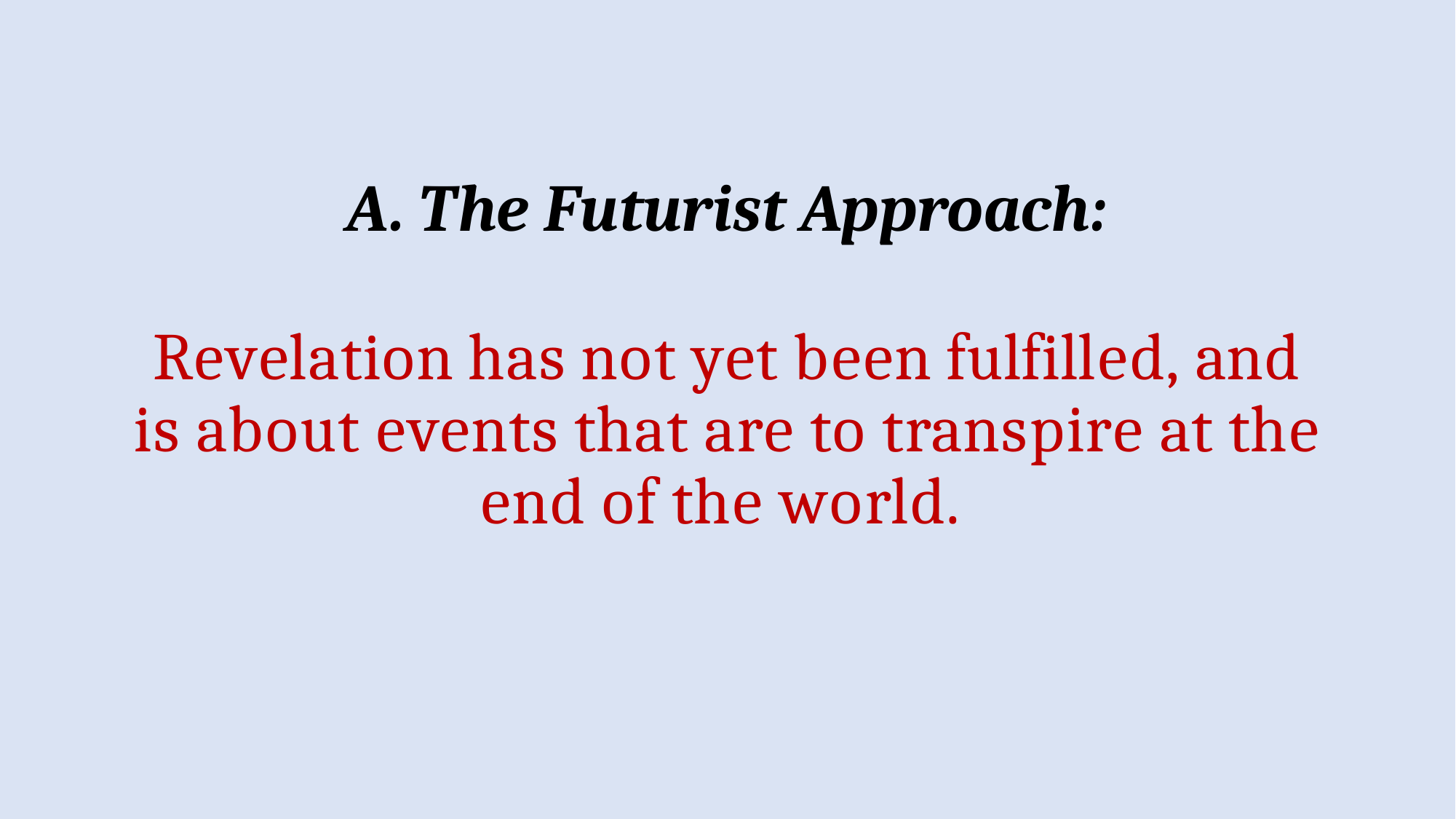

A. The Futurist Approach:

Revelation has not yet been fulfilled, and is about events that are to transpire at the end of the world.